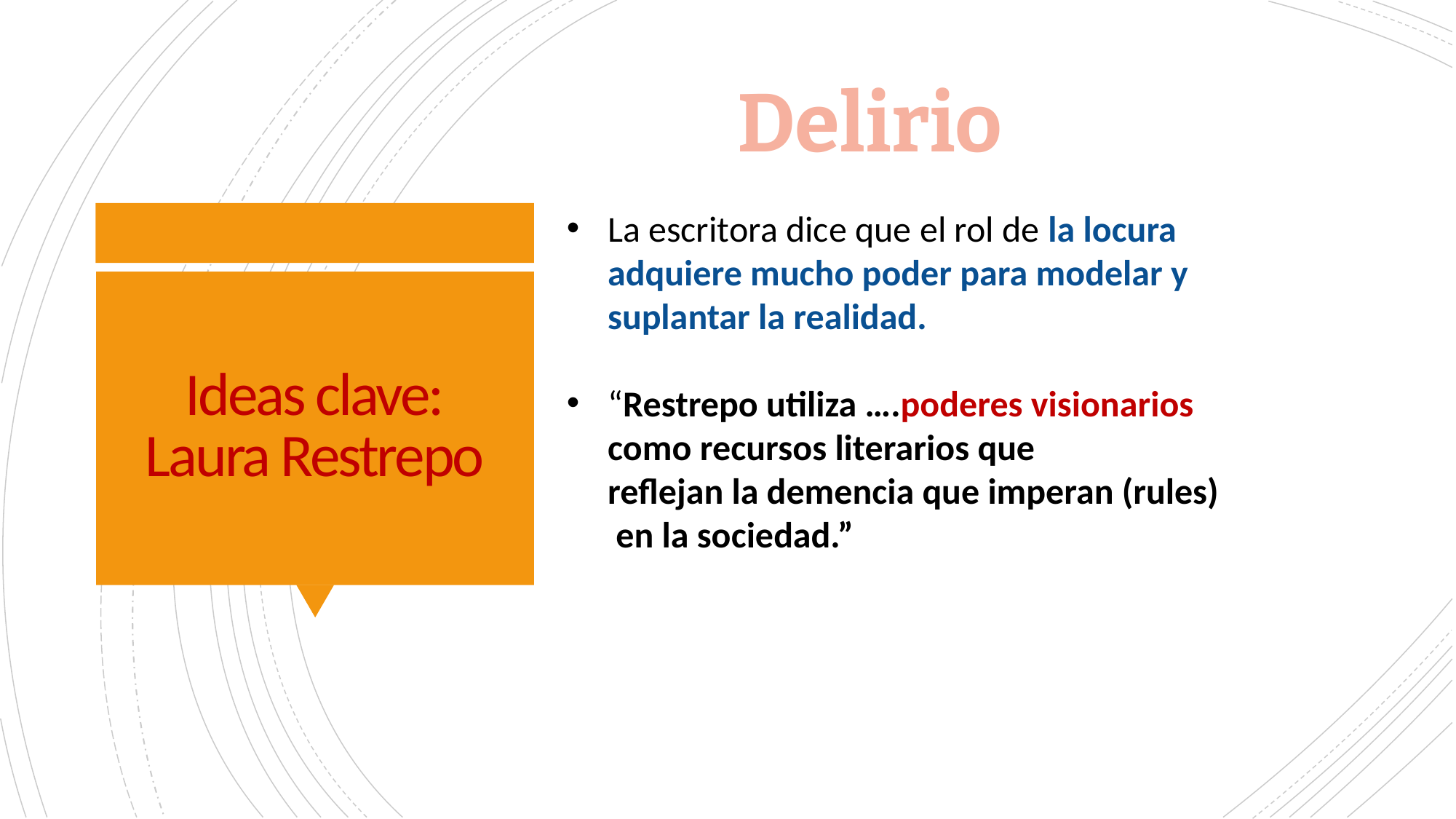

Delirio
La escritora dice que el rol de la locura adquiere mucho poder para modelar y suplantar la realidad.

“Restrepo utiliza ….poderes visionarios como recursos literarios que
     reflejan la demencia que imperan (rules)
      en la sociedad.”
# Ideas clave: Laura Restrepo